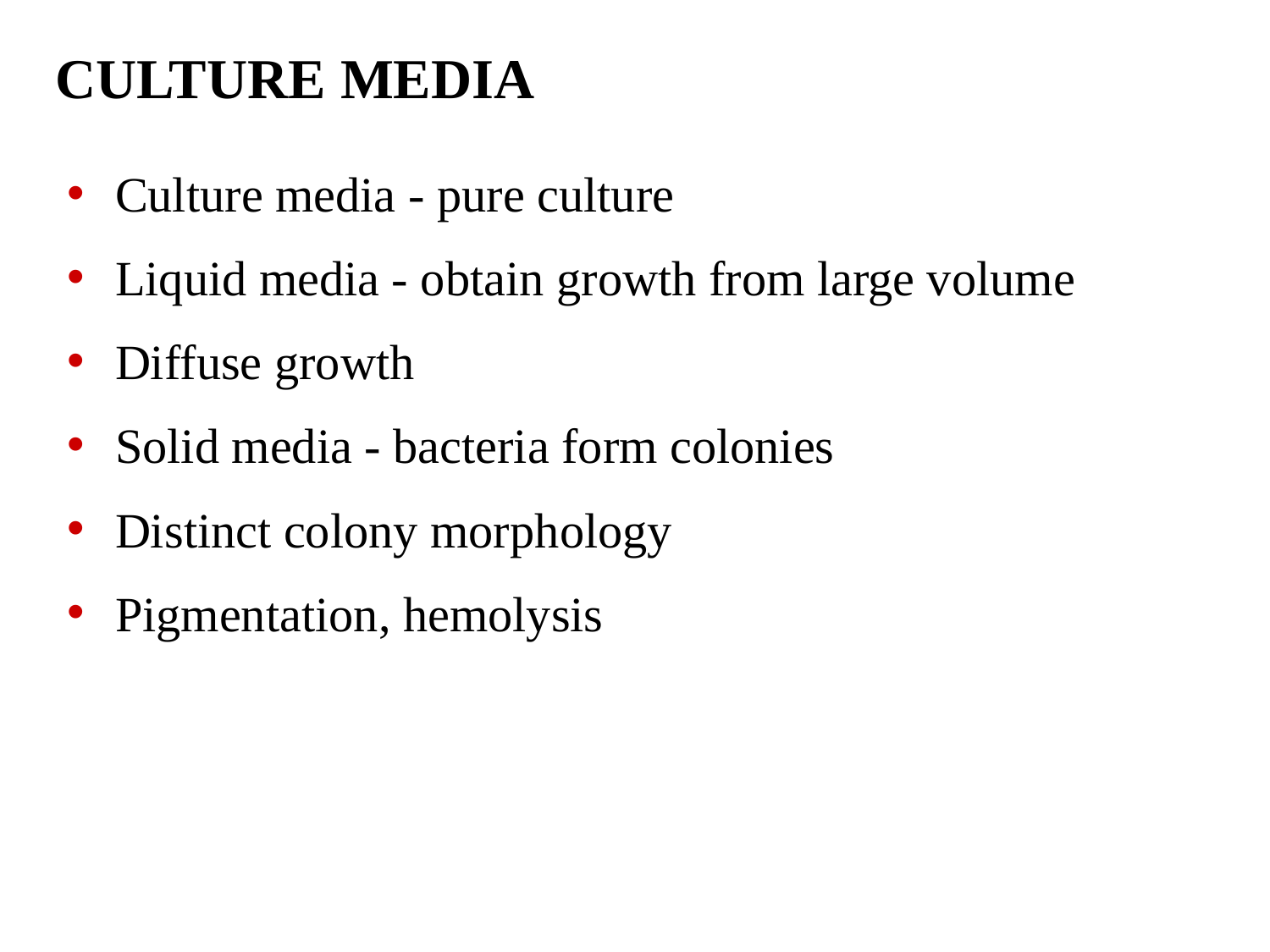

# CULTURE MEDIA
Culture media - pure culture
Liquid media - obtain growth from large volume
Diffuse growth
Solid media - bacteria form colonies
Distinct colony morphology
Pigmentation, hemolysis